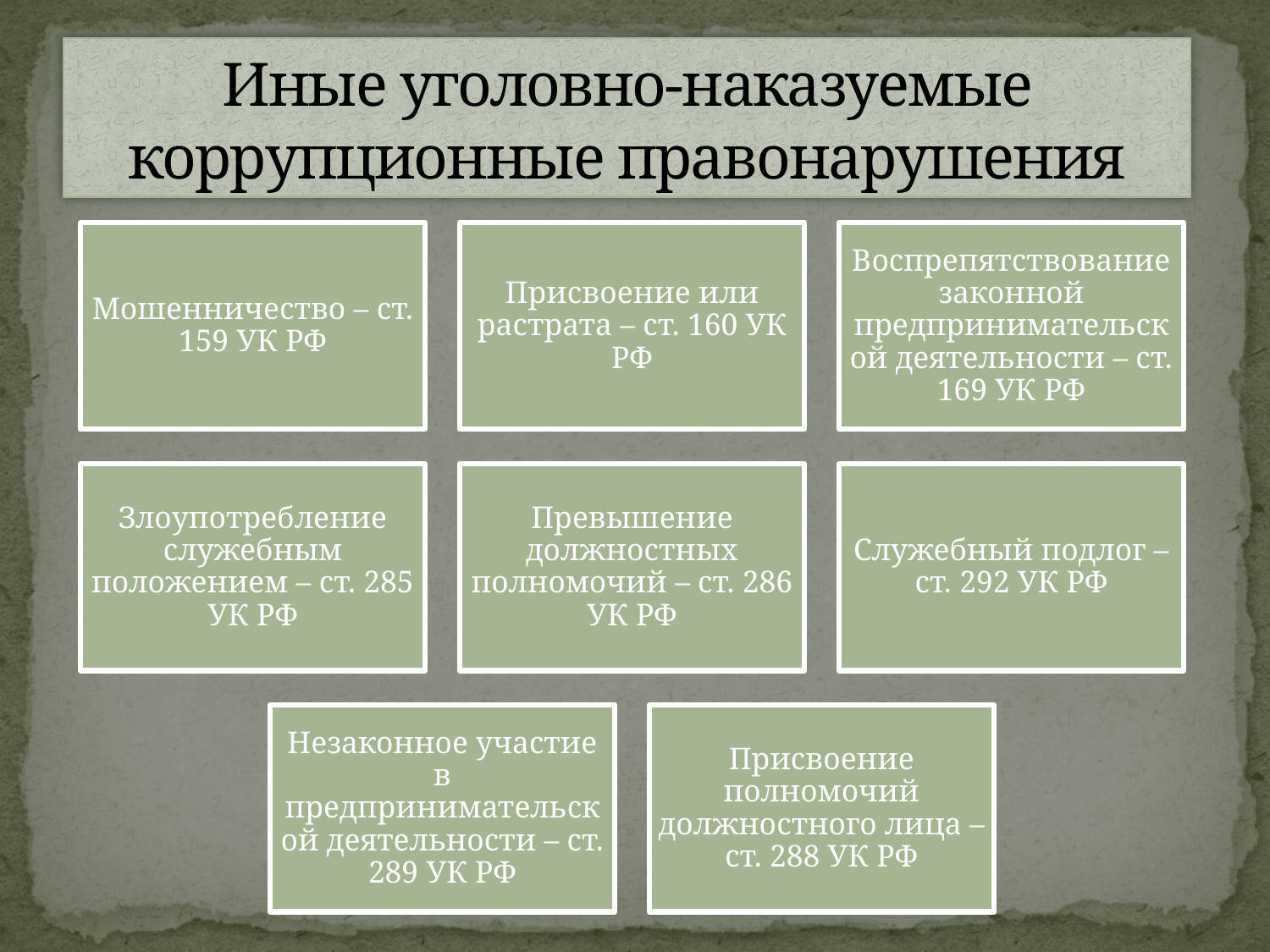

# Иные уголовно-наказуемые коррупционные правонарушения
Мошенничество – ст. 159 УК РФ
Присвоение или растрата – ст. 160 УК РФ
Воспрепятствование законной предпринимательской деятельности – ст. 169 УК РФ
Злоупотребление служебным положением – ст. 285 УК РФ
Превышение должностных полномочий – ст. 286 УК РФ
Служебный подлог – ст. 292 УК РФ
Незаконное участие в предпринимательской деятельности – ст. 289 УК РФ
Присвоение полномочий должностного лица – ст. 288 УК РФ